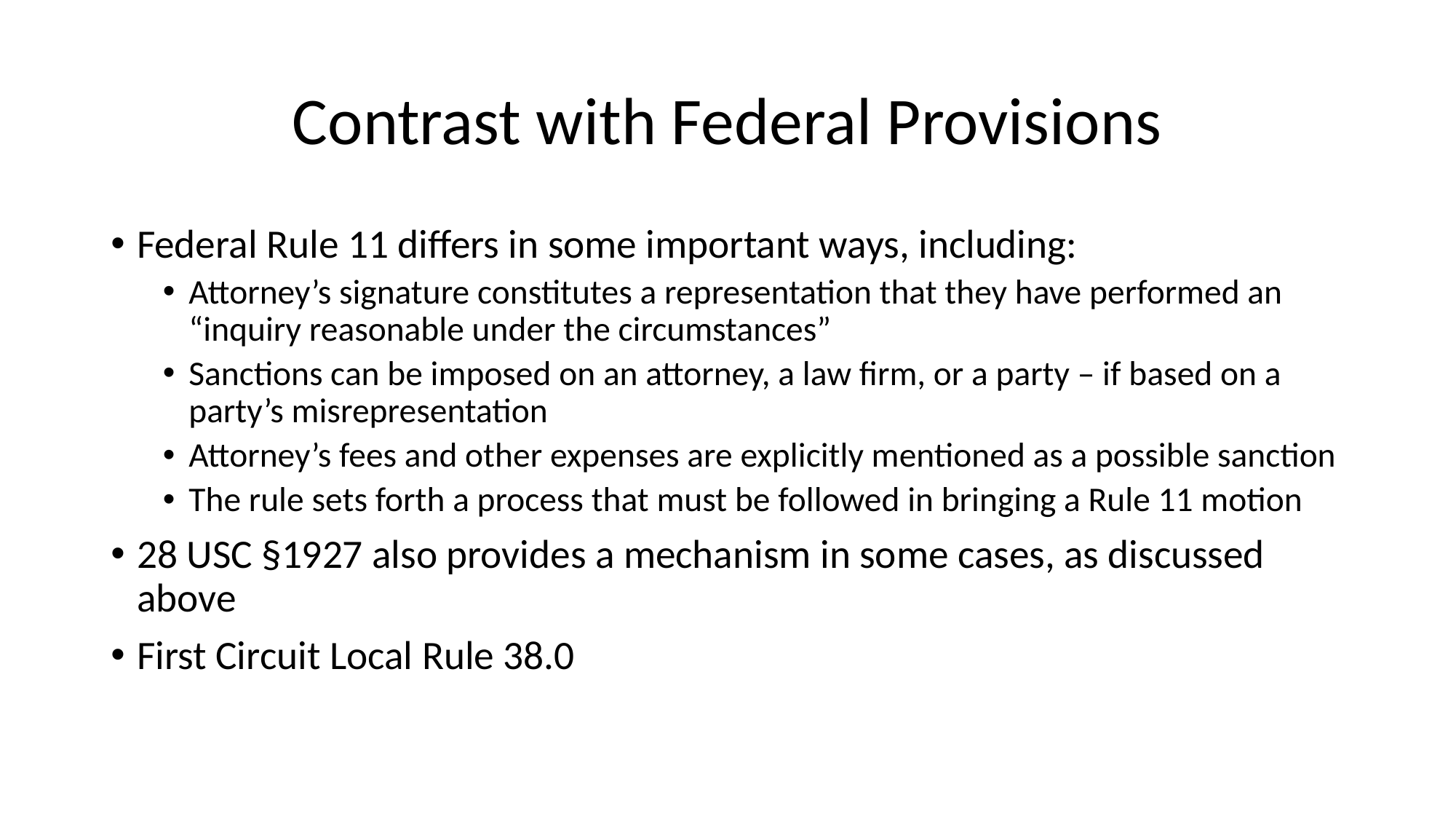

# Contrast with Federal Provisions
Federal Rule 11 differs in some important ways, including:
Attorney’s signature constitutes a representation that they have performed an “inquiry reasonable under the circumstances”
Sanctions can be imposed on an attorney, a law firm, or a party – if based on a party’s misrepresentation
Attorney’s fees and other expenses are explicitly mentioned as a possible sanction
The rule sets forth a process that must be followed in bringing a Rule 11 motion
28 USC §1927 also provides a mechanism in some cases, as discussed above
First Circuit Local Rule 38.0